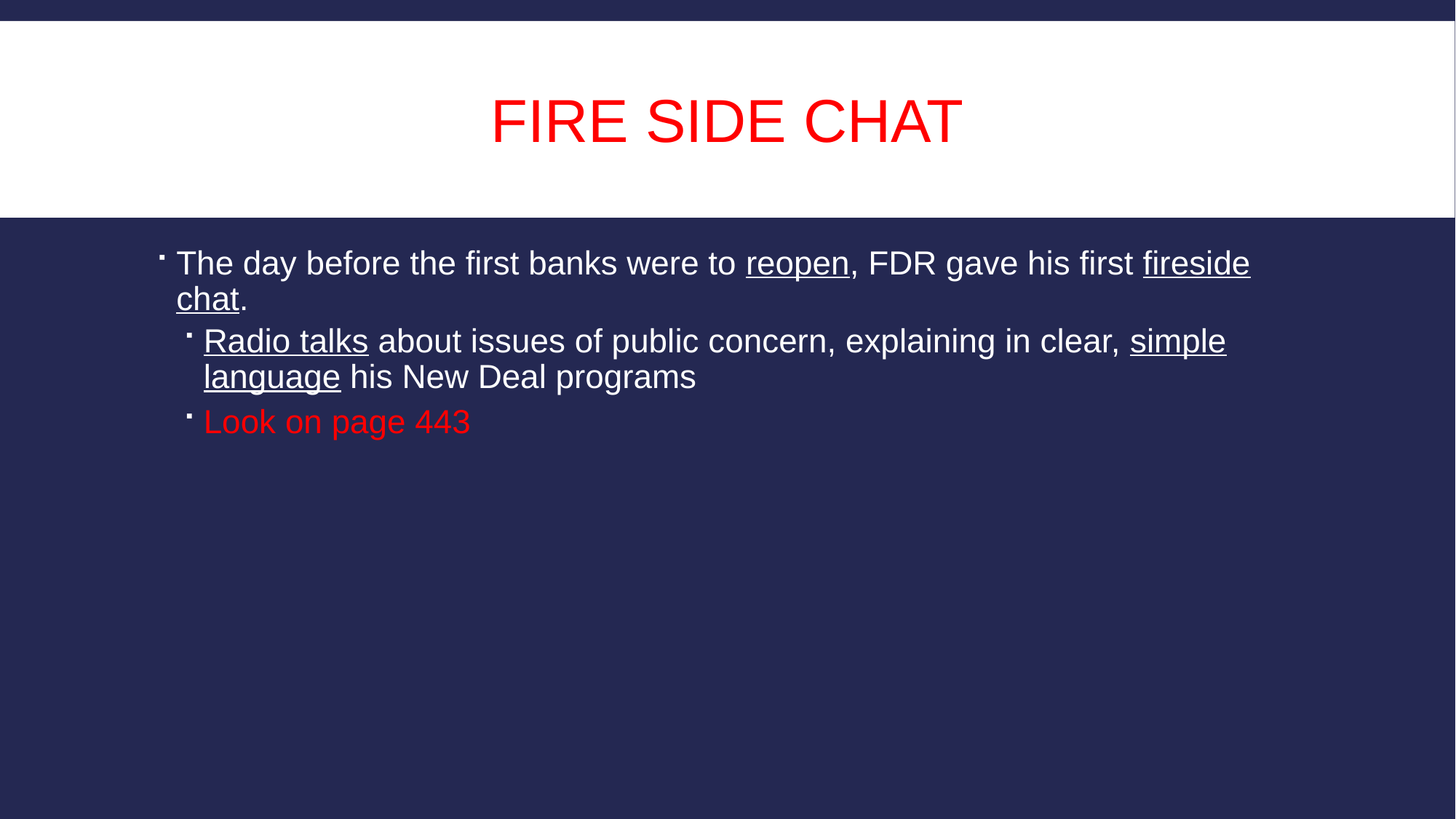

# Fire Side Chat
The day before the first banks were to reopen, FDR gave his first fireside chat.
Radio talks about issues of public concern, explaining in clear, simple language his New Deal programs
Look on page 443